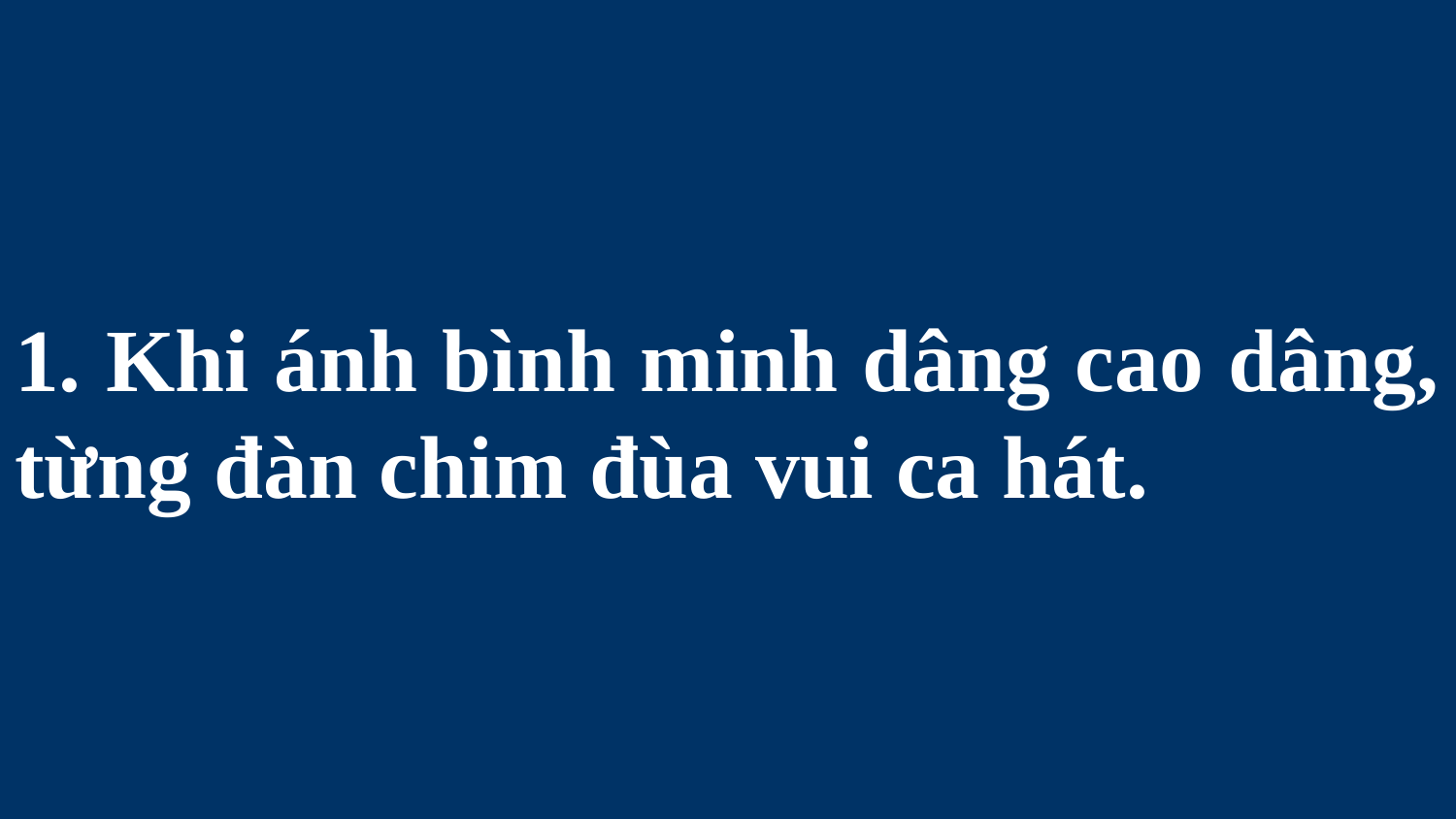

# 1. Khi ánh bình minh dâng cao dâng, từng đàn chim đùa vui ca hát.